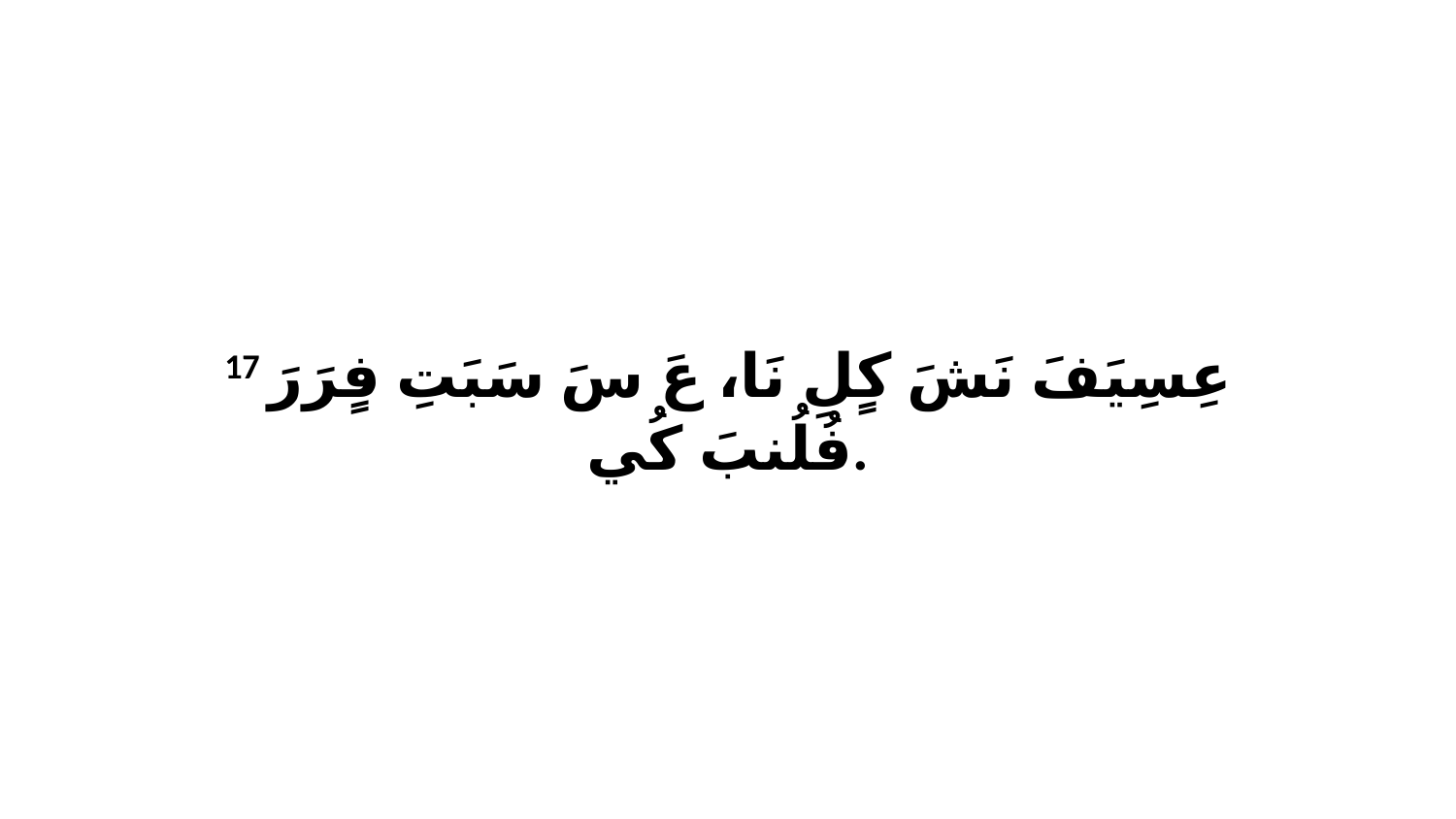

17 عِسِيَفَ نَشَ كٍلِ نَا، عَ سَ سَبَتِ فٍرَرَ فُلُنبَ كُي.